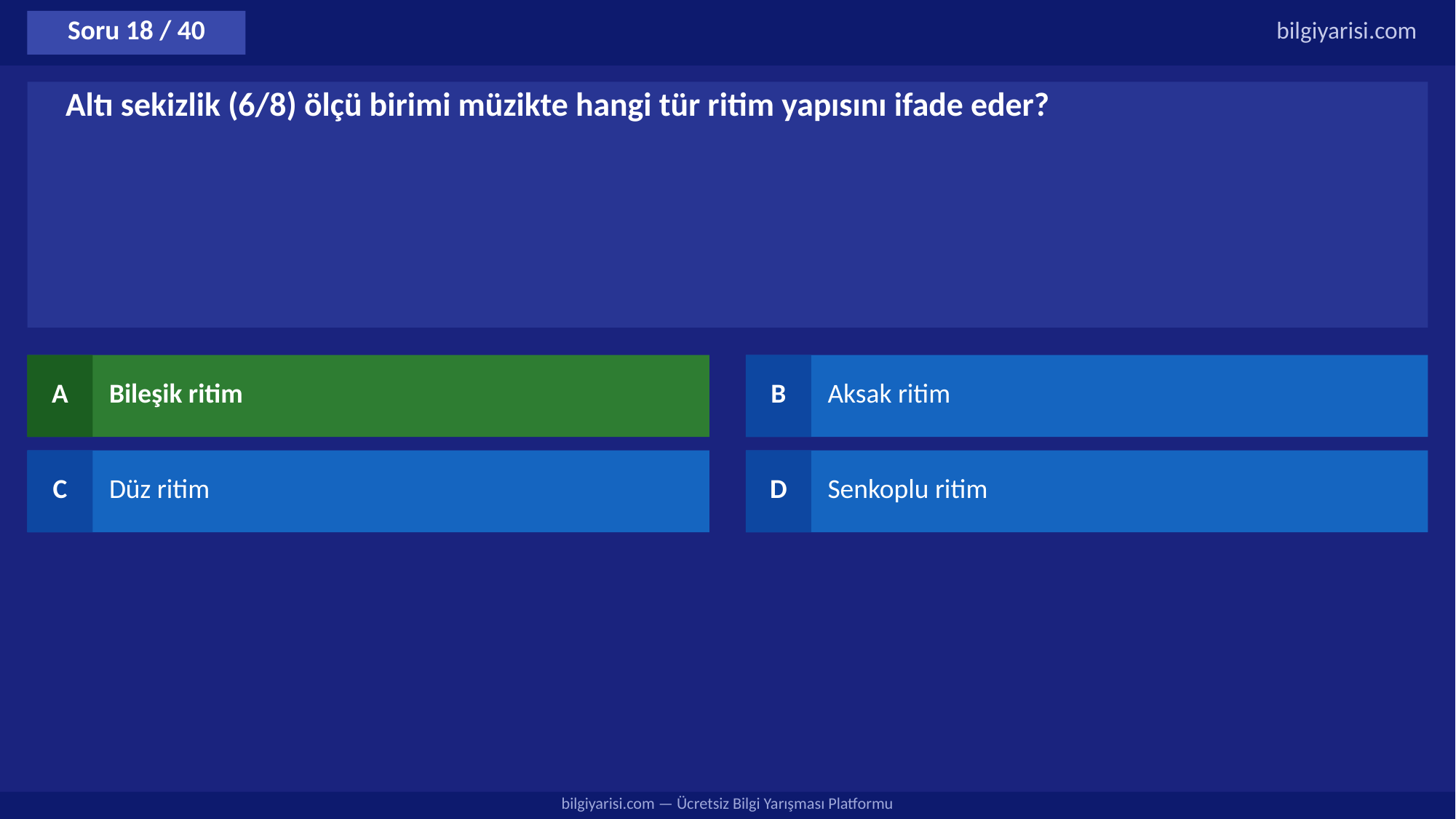

Soru 18 / 40
bilgiyarisi.com

Altı sekizlik (6/8) ölçü birimi müzikte hangi tür ritim yapısını ifade eder?

A
Bileşik ritim

B
Aksak ritim

C
Düz ritim

D
Senkoplu ritim
bilgiyarisi.com — Ücretsiz Bilgi Yarışması Platformu